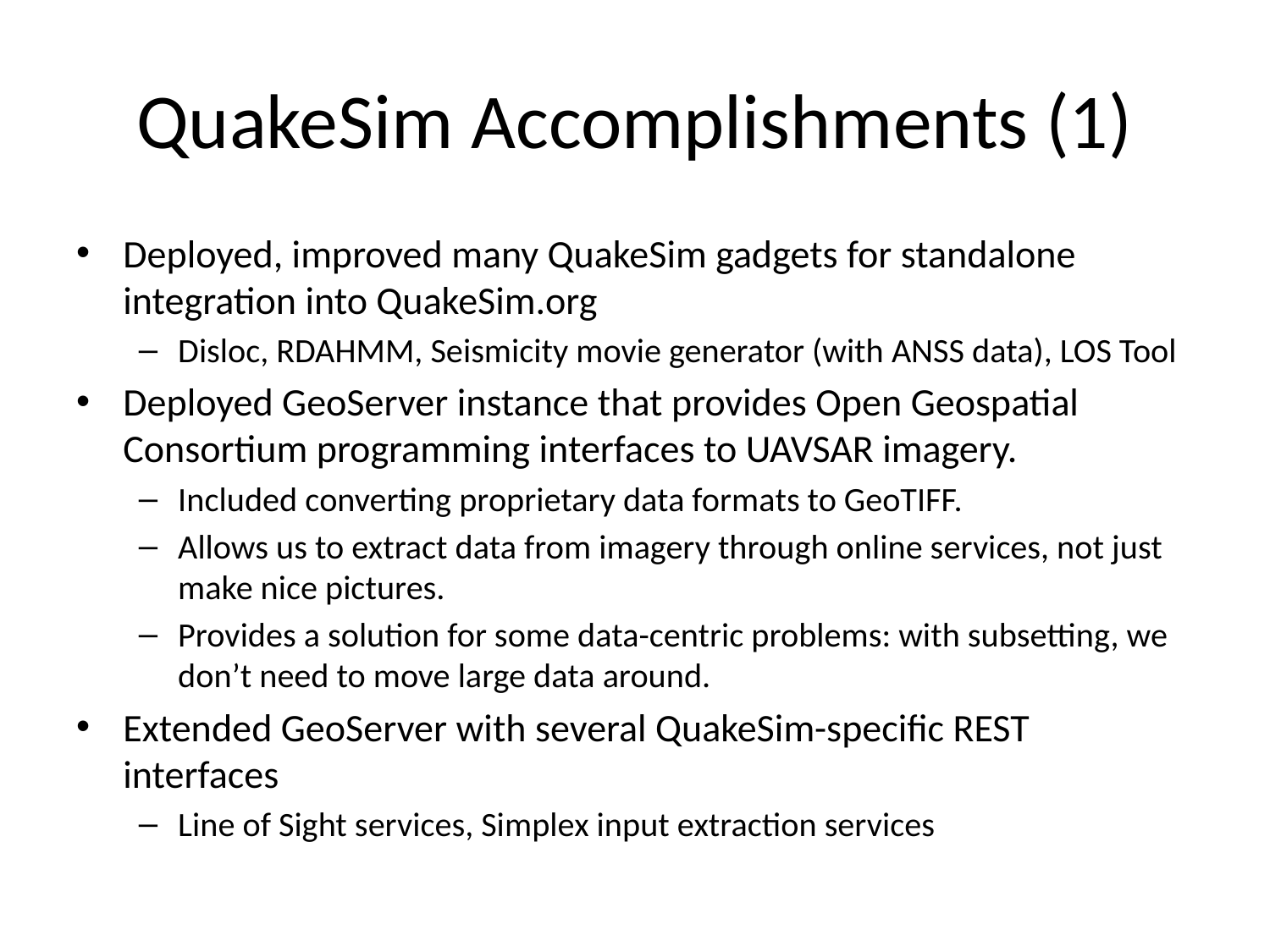

# QuakeSim Accomplishments (1)
Deployed, improved many QuakeSim gadgets for standalone integration into QuakeSim.org
Disloc, RDAHMM, Seismicity movie generator (with ANSS data), LOS Tool
Deployed GeoServer instance that provides Open Geospatial Consortium programming interfaces to UAVSAR imagery.
Included converting proprietary data formats to GeoTIFF.
Allows us to extract data from imagery through online services, not just make nice pictures.
Provides a solution for some data-centric problems: with subsetting, we don’t need to move large data around.
Extended GeoServer with several QuakeSim-specific REST interfaces
Line of Sight services, Simplex input extraction services